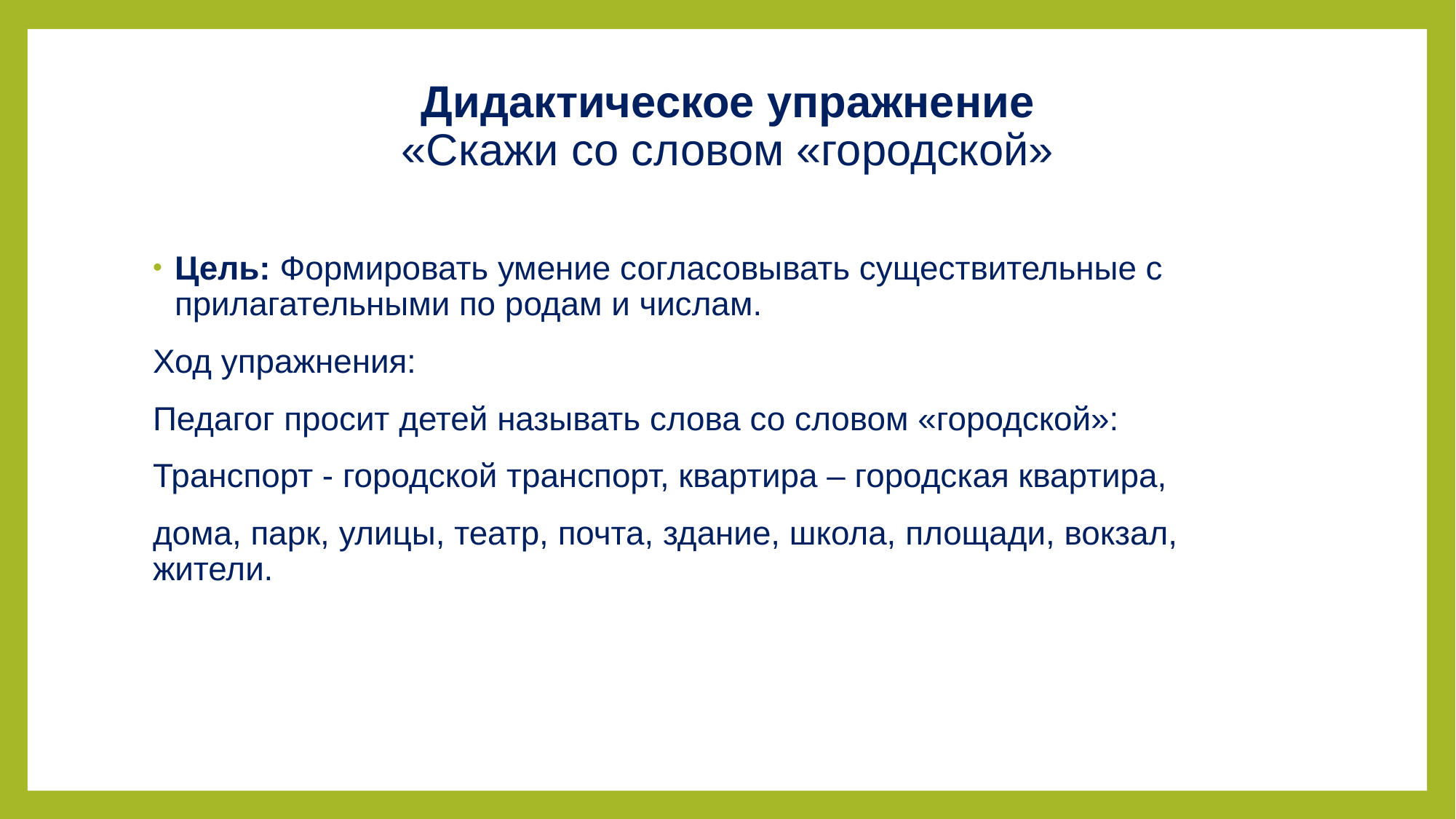

# Дидактическое упражнение «Скажи со словом «городской»
Цель: Формировать умение согласовывать существительные с прилагательными по родам и числам.
Ход упражнения:
Педагог просит детей называть слова со словом «городской»:
Транспорт - городской транспорт, квартира – городская квартира,
дома, парк, улицы, театр, почта, здание, школа, площади, вокзал, жители.